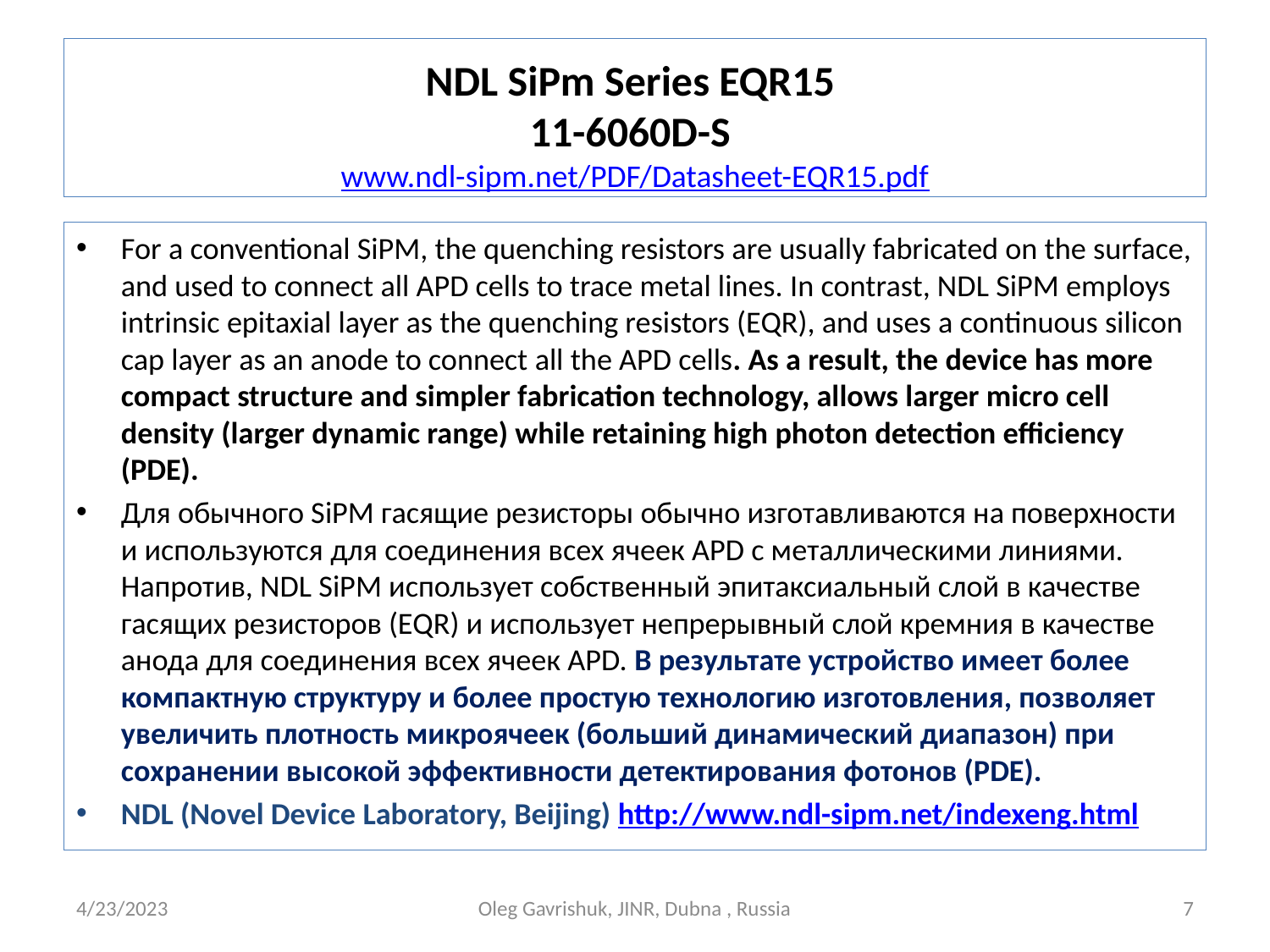

# NDL SiPm Series EQR15 11-6060D-S www.ndl-sipm.net/PDF/Datasheet-EQR15.pdf
For a conventional SiPM, the quenching resistors are usually fabricated on the surface, and used to connect all APD cells to trace metal lines. In contrast, NDL SiPM employs intrinsic epitaxial layer as the quenching resistors (EQR), and uses a continuous silicon cap layer as an anode to connect all the APD cells. As a result, the device has more compact structure and simpler fabrication technology, allows larger micro cell density (larger dynamic range) while retaining high photon detection efficiency (PDE).
Для обычного SiPM гасящие резисторы обычно изготавливаются на поверхности и используются для соединения всех ячеек APD с металлическими линиями. Напротив, NDL SiPM использует собственный эпитаксиальный слой в качестве гасящих резисторов (EQR) и использует непрерывный слой кремния в качестве анода для соединения всех ячеек APD. В результате устройство имеет более компактную структуру и более простую технологию изготовления, позволяет увеличить плотность микроячеек (больший динамический диапазон) при сохранении высокой эффективности детектирования фотонов (PDE).
NDL (Novel Device Laboratory, Beijing) http://www.ndl-sipm.net/indexeng.html

4/23/2023
Oleg Gavrishuk, JINR, Dubna , Russia
7